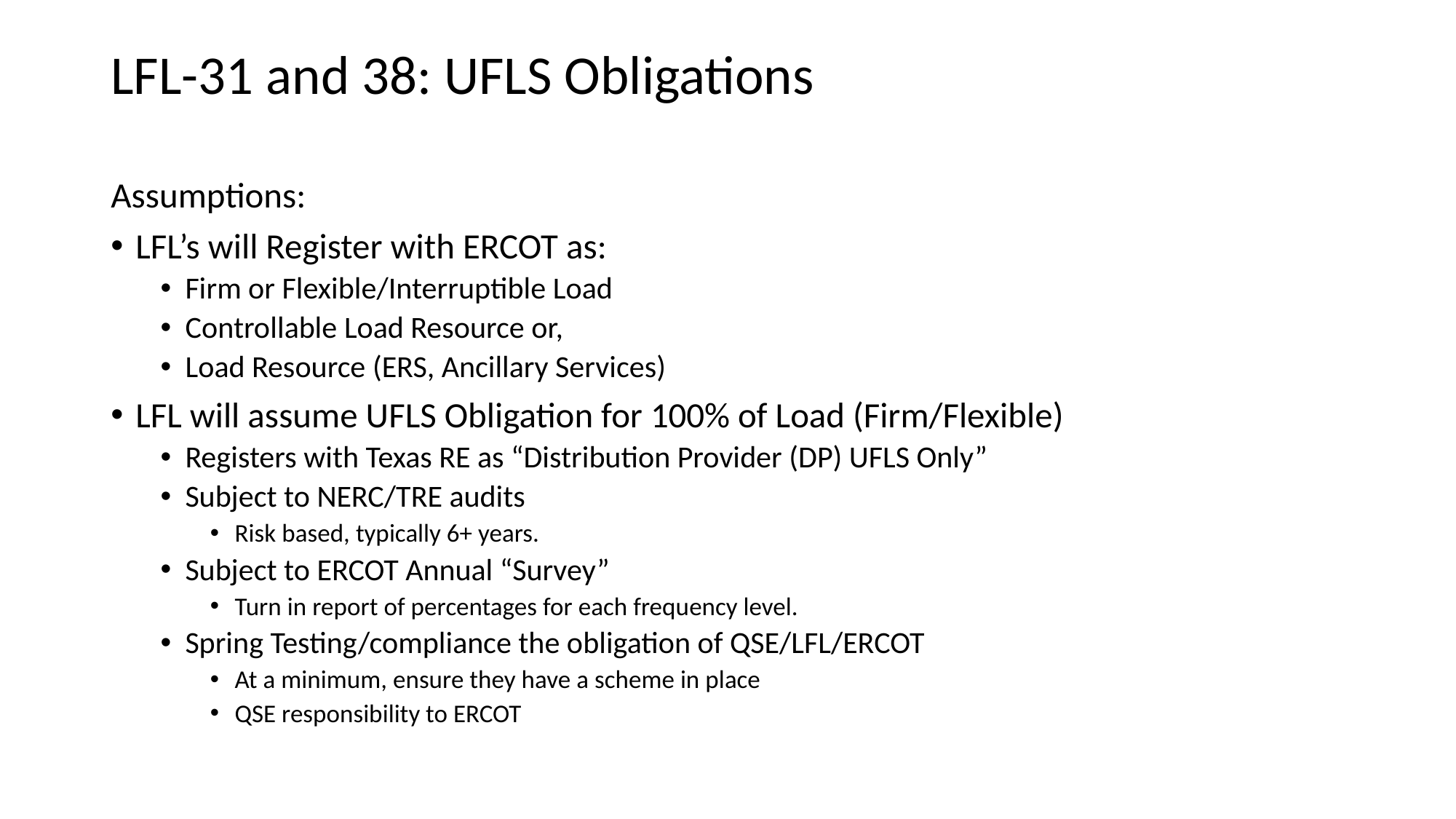

# LFL-31 and 38: UFLS Obligations
Assumptions:
LFL’s will Register with ERCOT as:
Firm or Flexible/Interruptible Load
Controllable Load Resource or,
Load Resource (ERS, Ancillary Services)
LFL will assume UFLS Obligation for 100% of Load (Firm/Flexible)
Registers with Texas RE as “Distribution Provider (DP) UFLS Only”
Subject to NERC/TRE audits
Risk based, typically 6+ years.
Subject to ERCOT Annual “Survey”
Turn in report of percentages for each frequency level.
Spring Testing/compliance the obligation of QSE/LFL/ERCOT
At a minimum, ensure they have a scheme in place
QSE responsibility to ERCOT